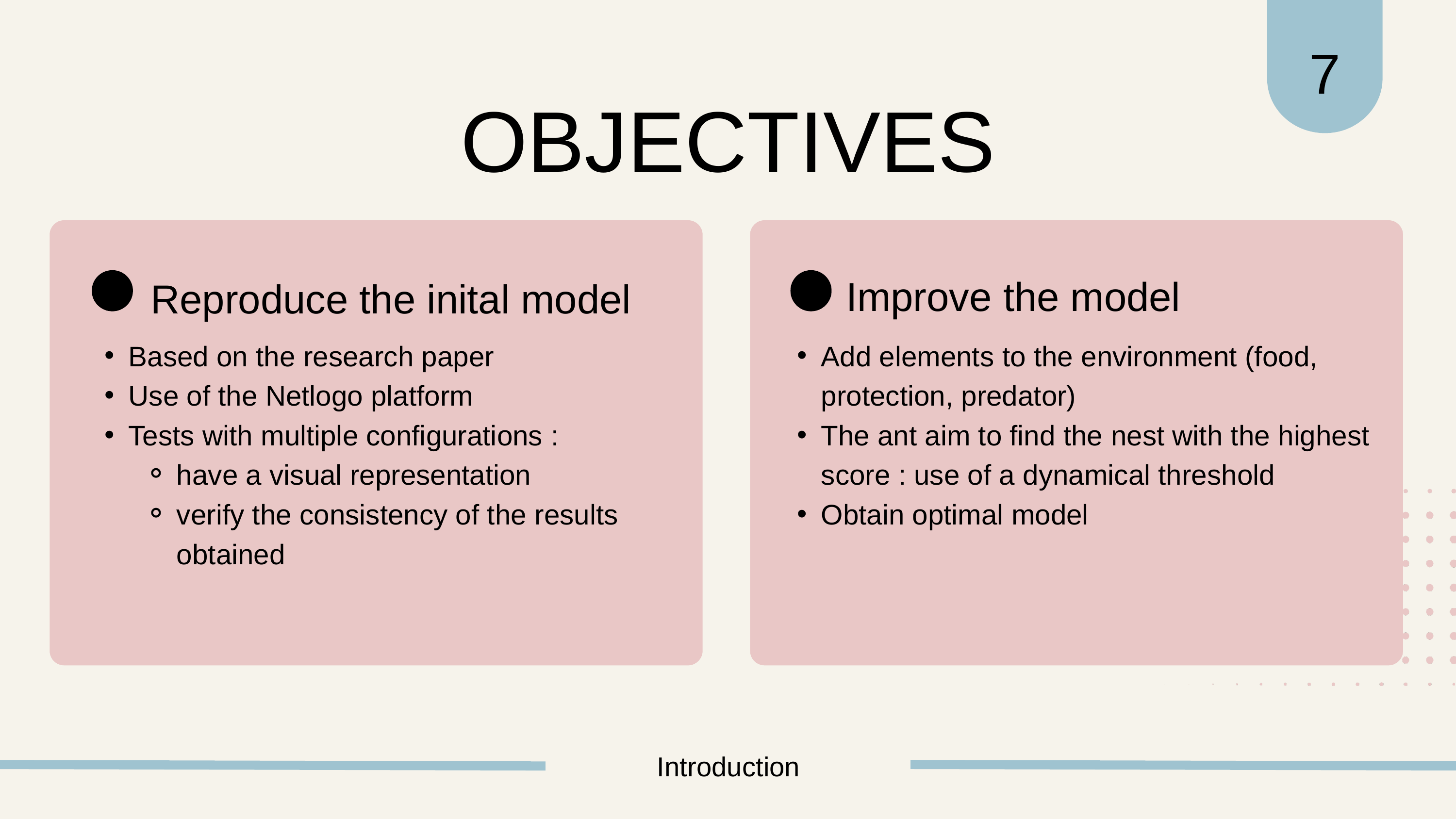

7
OBJECTIVES

Improve the model
Reproduce the model

Improve the model
Reproduce the inital model

Add elements to the environment (food, protection, predator)
The ant aim to find the best nest : use of a dynamical threshold
Ants classified nests as “bad” or “good” according to their own threshold
Based on the research paper
Use of the Netlogo platform
Tests with multiple configurations :
have a visual representation
verify the results obtained
Based on the research paper
Use of the Netlogo platform
Tests with multiple configurations :
have a visual representation
verify the consistency of the results obtained
Add elements to the environment (food, protection, predator)
The ant aim to find the nest with the highest score : use of a dynamical threshold
Obtain optimal model

Introduction